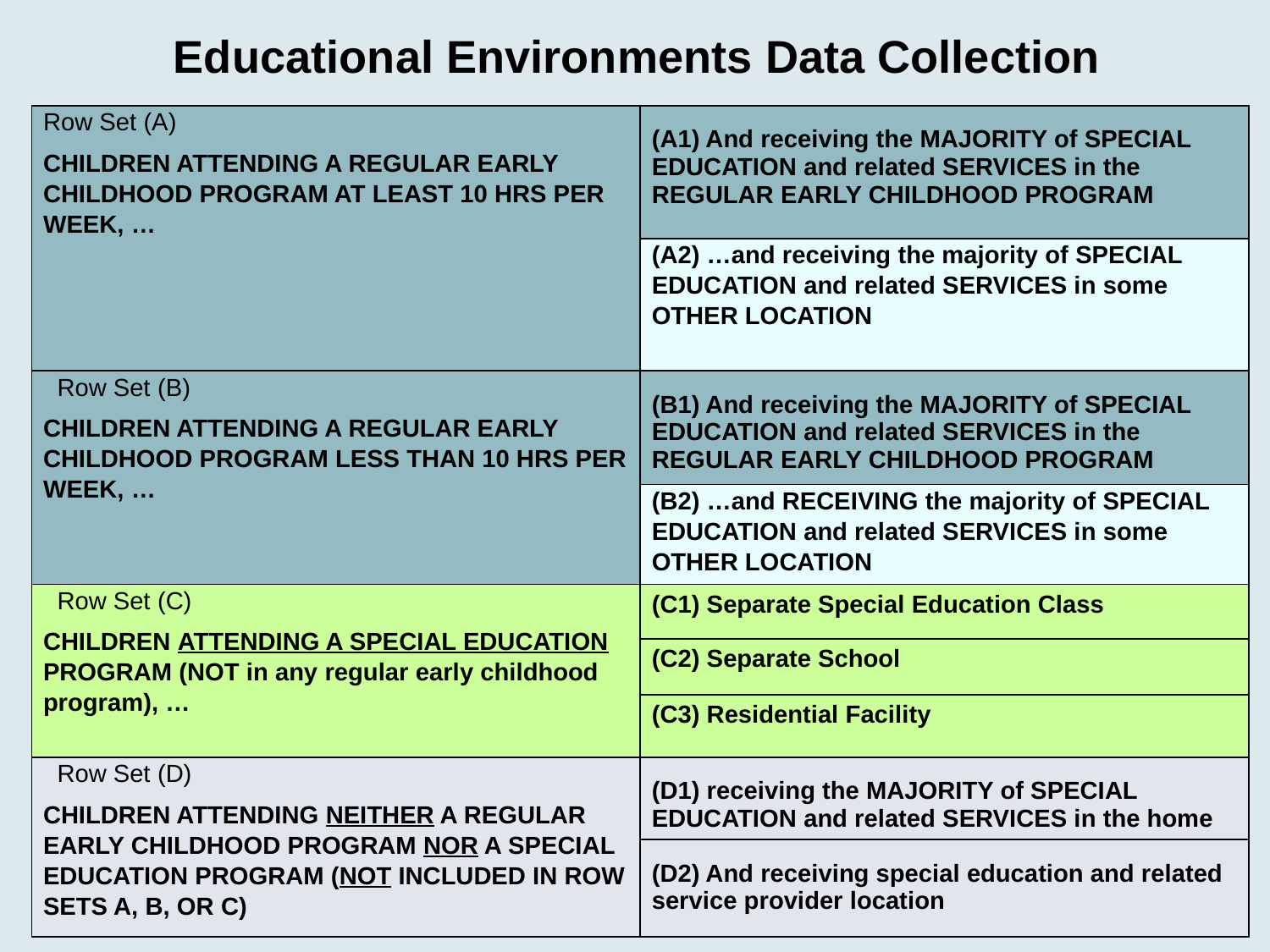

Educational Environments Data Collection
| Row Set (A) CHILDREN ATTENDING A REGULAR EARLY CHILDHOOD PROGRAM AT LEAST 10 HRS PER WEEK, … | (A1) And receiving the MAJORITY of SPECIAL EDUCATION and related SERVICES in the REGULAR EARLY CHILDHOOD PROGRAM |
| --- | --- |
|  | (A2) …and receiving the majority of SPECIAL EDUCATION and related SERVICES in some OTHER LOCATION |
| Row Set (B) CHILDREN ATTENDING A REGULAR EARLY CHILDHOOD PROGRAM LESS THAN 10 HRS PER WEEK, … | (B1) And receiving the MAJORITY of SPECIAL EDUCATION and related SERVICES in the REGULAR EARLY CHILDHOOD PROGRAM |
|  | (B2) …and RECEIVING the majority of SPECIAL EDUCATION and related SERVICES in some OTHER LOCATION |
| Row Set (C) CHILDREN ATTENDING A SPECIAL EDUCATION PROGRAM (NOT in any regular early childhood program), … | (C1) Separate Special Education Class |
|  | (C2) Separate School |
|  | (C3) Residential Facility |
| Row Set (D) CHILDREN ATTENDING NEITHER A REGULAR EARLY CHILDHOOD PROGRAM NOR A SPECIAL EDUCATION PROGRAM (NOT INCLUDED IN ROW SETS A, B, OR C) | (D1) receiving the MAJORITY of SPECIAL EDUCATION and related SERVICES in the home |
|  | (D2) And receiving special education and related service provider location |